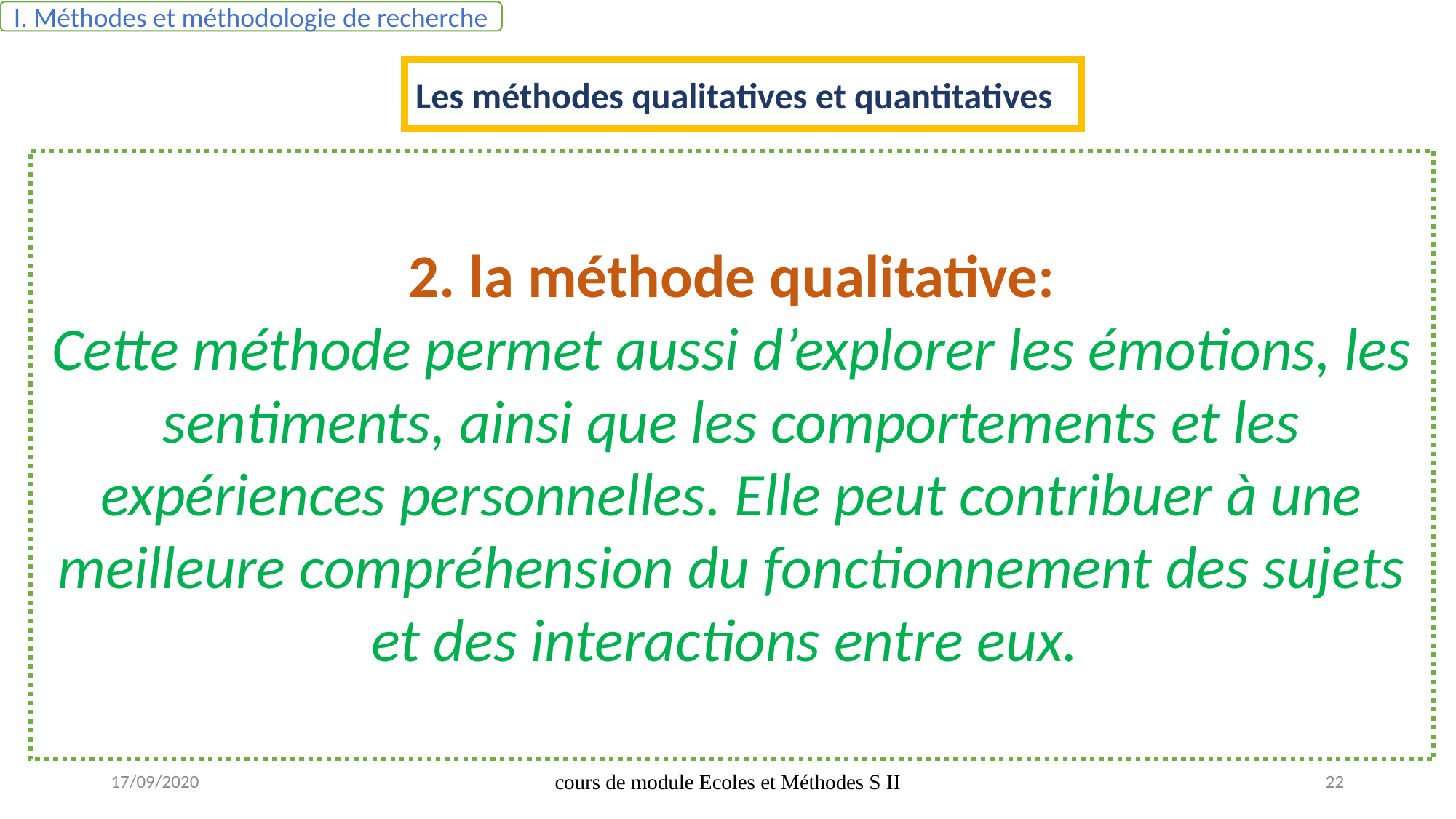

I. Méthodes et méthodologie de recherche
Les méthodes qualitatives et quantitatives

2. la méthode qualitative:
Cette méthode permet aussi d’explorer les émotions, les sentiments, ainsi que les comportements et les expériences personnelles. Elle peut contribuer à une meilleure compréhension du fonctionnement des sujets et des interactions entre eux.

17/09/2020
cours de module Ecoles et Méthodes S II
22